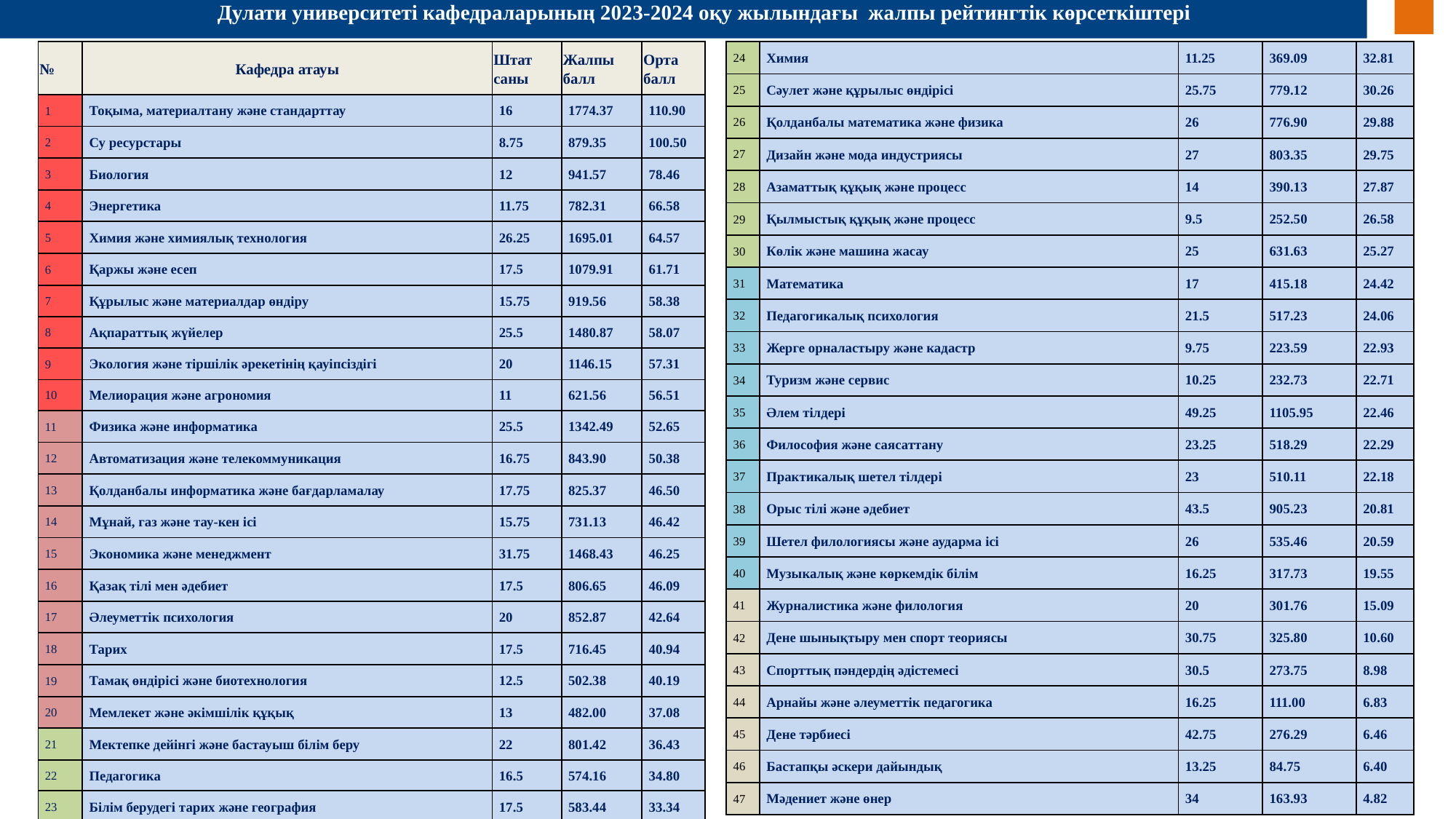

Дулати университеті кафедраларының 2023-2024 оқу жылындағы  жалпы рейтингтік көрсеткіштері

| № | Кафедра атауы | Штат саны | Жалпы балл | Орта балл |
| --- | --- | --- | --- | --- |
| 1 | Тоқыма, материалтану және стандарттау | 16 | 1774.37 | 110.90 |
| 2 | Су ресурстары | 8.75 | 879.35 | 100.50 |
| 3 | Биология | 12 | 941.57 | 78.46 |
| 4 | Энергетика | 11.75 | 782.31 | 66.58 |
| 5 | Химия және химиялық технология | 26.25 | 1695.01 | 64.57 |
| 6 | Қаржы және есеп | 17.5 | 1079.91 | 61.71 |
| 7 | Құрылыс және материалдар өндіру | 15.75 | 919.56 | 58.38 |
| 8 | Ақпараттық жүйелер | 25.5 | 1480.87 | 58.07 |
| 9 | Экология және тіршілік әрекетінің қауіпсіздігі | 20 | 1146.15 | 57.31 |
| 10 | Мелиорация және агрономия | 11 | 621.56 | 56.51 |
| 11 | Физика және информатика | 25.5 | 1342.49 | 52.65 |
| 12 | Автоматизация және телекоммуникация | 16.75 | 843.90 | 50.38 |
| 13 | Қолданбалы информатика және бағдарламалау | 17.75 | 825.37 | 46.50 |
| 14 | Мұнай, газ және тау-кен ісі | 15.75 | 731.13 | 46.42 |
| 15 | Экономика және менеджмент | 31.75 | 1468.43 | 46.25 |
| 16 | Қазақ тілі мен әдебиет | 17.5 | 806.65 | 46.09 |
| 17 | Әлеуметтік психология | 20 | 852.87 | 42.64 |
| 18 | Тарих | 17.5 | 716.45 | 40.94 |
| 19 | Тамақ өндірісі және биотехнология | 12.5 | 502.38 | 40.19 |
| 20 | Мемлекет және әкімшілік құқық | 13 | 482.00 | 37.08 |
| 21 | Мектепке дейінгі және бастауыш білім беру | 22 | 801.42 | 36.43 |
| 22 | Педагогика | 16.5 | 574.16 | 34.80 |
| 23 | Білім берудегі тарих және география | 17.5 | 583.44 | 33.34 |
| 24 | Химия | 11.25 | 369.09 | 32.81 |
| --- | --- | --- | --- | --- |
| 25 | Сәулет және құрылыс өндірісі | 25.75 | 779.12 | 30.26 |
| 26 | Қолданбалы математика және физика | 26 | 776.90 | 29.88 |
| 27 | Дизайн және мода индустриясы | 27 | 803.35 | 29.75 |
| 28 | Азаматтық құқық және процесс | 14 | 390.13 | 27.87 |
| 29 | Қылмыстық құқық және процесс | 9.5 | 252.50 | 26.58 |
| 30 | Көлік және машина жасау | 25 | 631.63 | 25.27 |
| 31 | Математика | 17 | 415.18 | 24.42 |
| 32 | Педагогикалық психология | 21.5 | 517.23 | 24.06 |
| 33 | Жерге орналастыру және кадастр | 9.75 | 223.59 | 22.93 |
| 34 | Туризм және сервис | 10.25 | 232.73 | 22.71 |
| 35 | Әлем тілдері | 49.25 | 1105.95 | 22.46 |
| 36 | Философия және саясаттану | 23.25 | 518.29 | 22.29 |
| 37 | Практикалық шетел тілдері | 23 | 510.11 | 22.18 |
| 38 | Орыс тілі және әдебиет | 43.5 | 905.23 | 20.81 |
| 39 | Шетел филологиясы және аударма ісі | 26 | 535.46 | 20.59 |
| 40 | Музыкалық және көркемдік білім | 16.25 | 317.73 | 19.55 |
| 41 | Журналистика және филология | 20 | 301.76 | 15.09 |
| 42 | Дене шынықтыру мен спорт теориясы | 30.75 | 325.80 | 10.60 |
| 43 | Спорттық пәндердің әдістемесі | 30.5 | 273.75 | 8.98 |
| 44 | Арнайы және әлеуметтік педагогика | 16.25 | 111.00 | 6.83 |
| 45 | Дене тәрбиесі | 42.75 | 276.29 | 6.46 |
| 46 | Бастапқы әскери дайындық | 13.25 | 84.75 | 6.40 |
| 47 | Мәдениет және өнер | 34 | 163.93 | 4.82 |